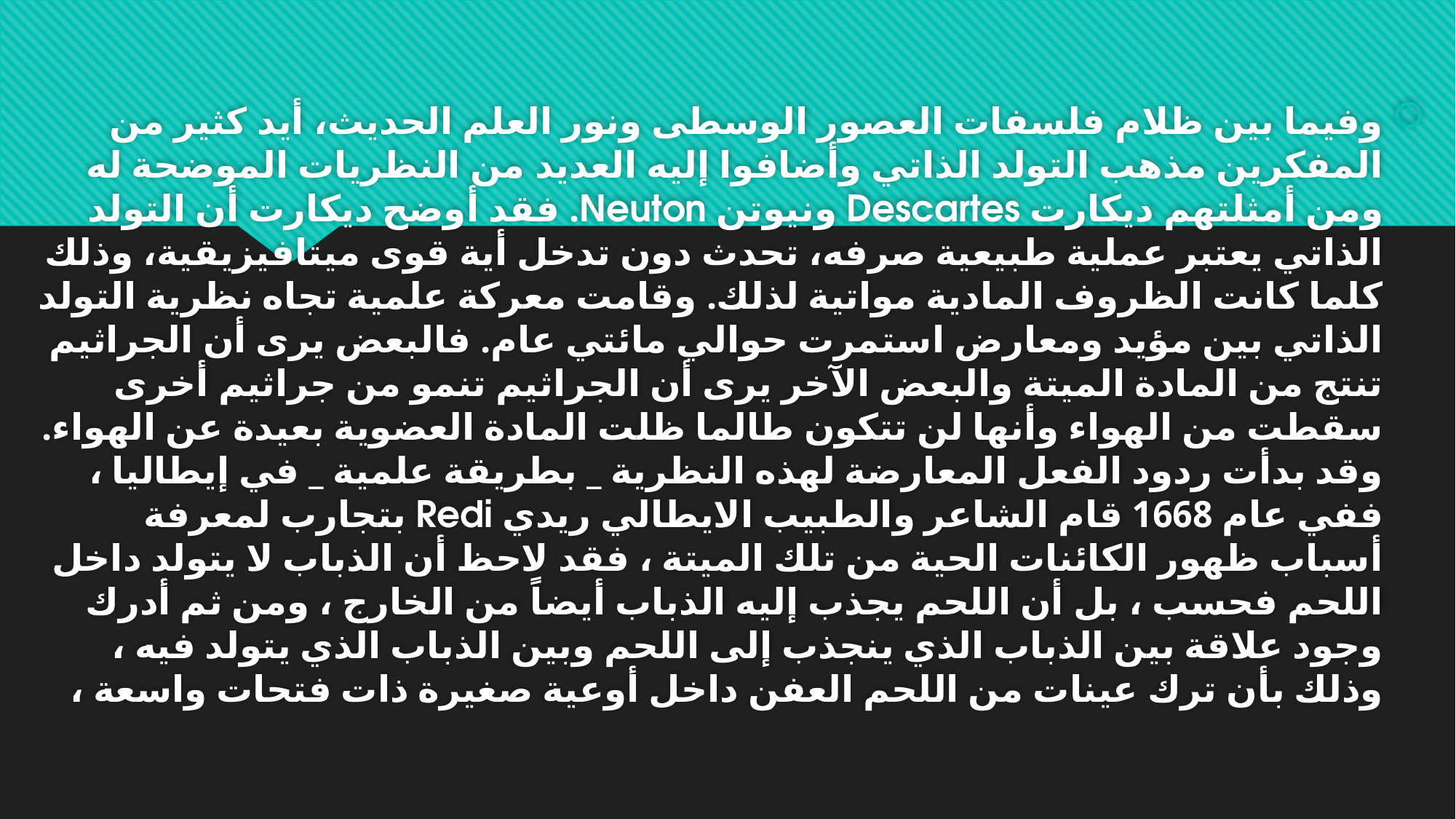

وفيما بين ظلام فلسفات العصور الوسطى ونور العلم الحديث، أيد كثير من المفكرين مذهب التولد الذاتي وأضافوا إليه العديد من النظريات الموضحة له ومن أمثلتهم ديكارت Descartes ونيوتن Neuton. فقد أوضح ديكارت أن التولد الذاتي يعتبر عملية طبيعية صرفه، تحدث دون تدخل أية قوى ميتافيزيقية، وذلك كلما كانت الظروف المادية مواتية لذلك. وقامت معركة علمية تجاه نظرية التولد الذاتي بين مؤيد ومعارض استمرت حوالي مائتي عام. فالبعض يرى أن الجراثيم تنتج من المادة الميتة والبعض الآخر يرى أن الجراثيم تنمو من جراثيم أخرى سقطت من الهواء وأنها لن تتكون طالما ظلت المادة العضوية بعيدة عن الهواء.  وقد بدأت ردود الفعل المعارضة لهذه النظرية _ بطريقة علمية _ في إيطاليا ، ففي عام 1668 قام الشاعر والطبيب الايطالي ريدي Redi بتجارب لمعرفة أسباب ظهور الكائنات الحية من تلك الميتة ، فقد لاحظ أن الذباب لا يتولد داخل اللحم فحسب ، بل أن اللحم يجذب إليه الذباب أيضاً من الخارج ، ومن ثم أدرك وجود علاقة بين الذباب الذي ينجذب إلى اللحم وبين الذباب الذي يتولد فيه ، وذلك بأن ترك عينات من اللحم العفن داخل أوعية صغيرة ذات فتحات واسعة ،